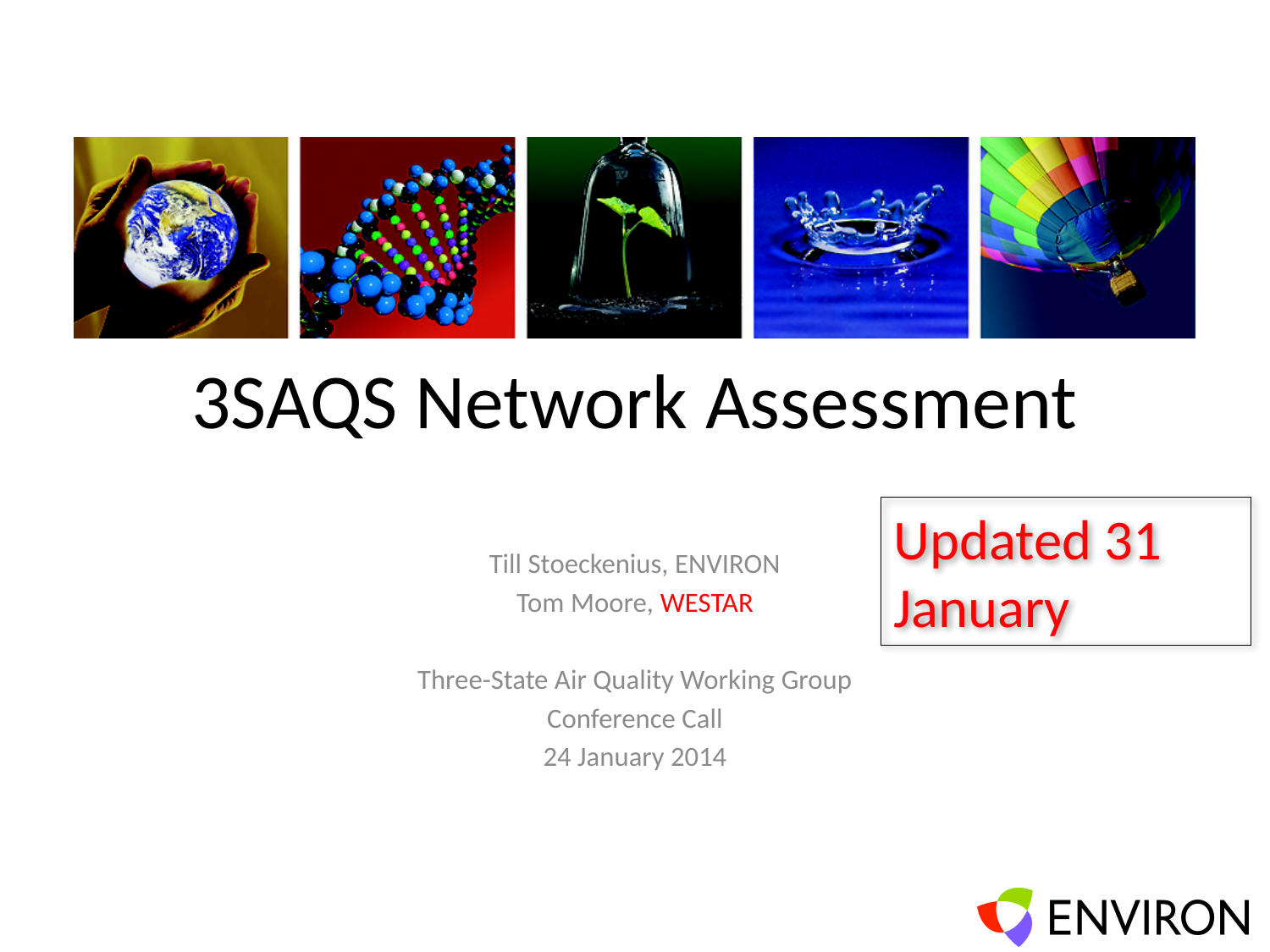

# 3SAQS Network Assessment
Updated 31 January
Till Stoeckenius, ENVIRON
Tom Moore, WESTAR

Three-State Air Quality Working Group
Conference Call
24 January 2014